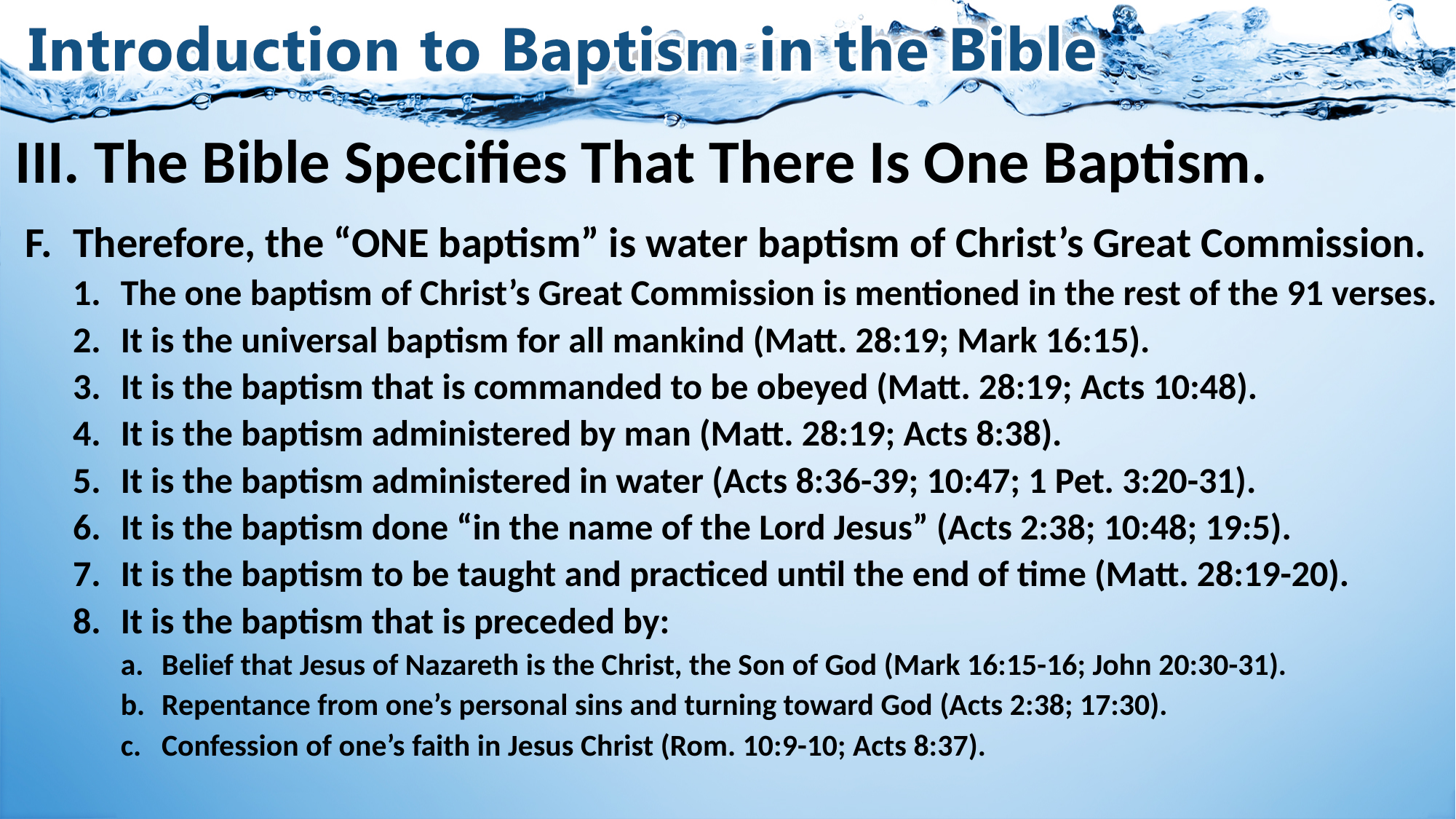

# III. The Bible Specifies That There Is One Baptism.
Therefore, the “ONE baptism” is water baptism of Christ’s Great Commission.
The one baptism of Christ’s Great Commission is mentioned in the rest of the 91 verses.
It is the universal baptism for all mankind (Matt. 28:19; Mark 16:15).
It is the baptism that is commanded to be obeyed (Matt. 28:19; Acts 10:48).
It is the baptism administered by man (Matt. 28:19; Acts 8:38).
It is the baptism administered in water (Acts 8:36-39; 10:47; 1 Pet. 3:20-31).
It is the baptism done “in the name of the Lord Jesus” (Acts 2:38; 10:48; 19:5).
It is the baptism to be taught and practiced until the end of time (Matt. 28:19-20).
It is the baptism that is preceded by:
Belief that Jesus of Nazareth is the Christ, the Son of God (Mark 16:15-16; John 20:30-31).
Repentance from one’s personal sins and turning toward God (Acts 2:38; 17:30).
Confession of one’s faith in Jesus Christ (Rom. 10:9-10; Acts 8:37).